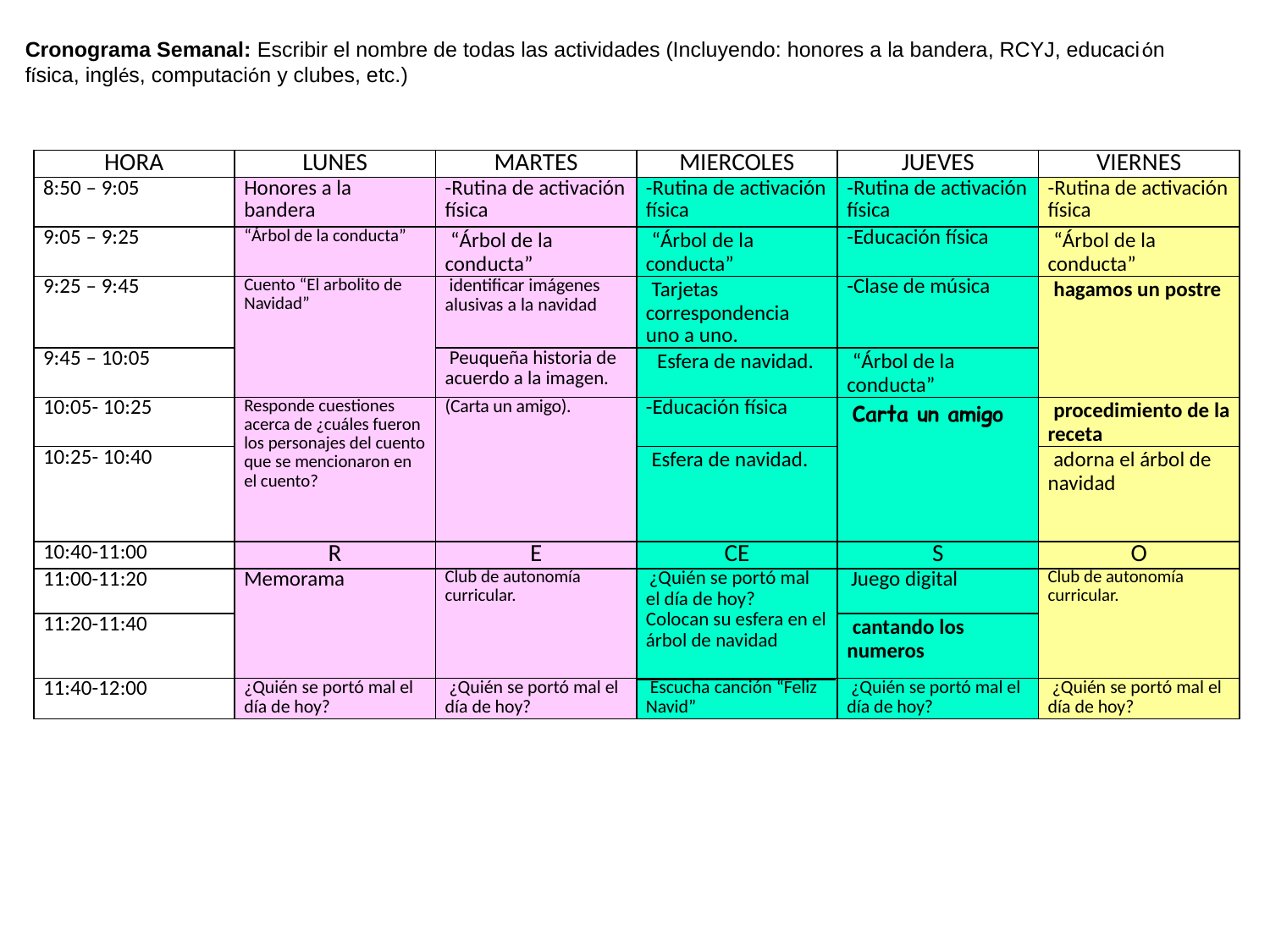

Cronograma Semanal: Escribir el nombre de todas las actividades (Incluyendo: honores a la bandera, RCYJ, educación física, inglés, computación y clubes, etc.)
| HORA | LUNES | MARTES | MIERCOLES | JUEVES | VIERNES |
| --- | --- | --- | --- | --- | --- |
| 8:50 – 9:05 | Honores a la bandera | -Rutina de activación física | -Rutina de activación física | -Rutina de activación física | -Rutina de activación física |
| 9:05 – 9:25 | “Árbol de la conducta” | “Árbol de la conducta” | “Árbol de la conducta” | -Educación física | “Árbol de la conducta” |
| 9:25 – 9:45 | Cuento “El arbolito de Navidad” | identificar imágenes alusivas a la navidad | Tarjetas correspondencia uno a uno. | -Clase de música | hagamos un postre |
| 9:45 – 10:05 |  | Peuqueña historia de acuerdo a la imagen. | Esfera de navidad. | “Árbol de la conducta” |  |
| 10:05- 10:25 | Responde cuestiones acerca de ¿cuáles fueron los personajes del cuento que se mencionaron en el cuento? | (Carta un amigo). | -Educación física | Carta un amigo | procedimiento de la receta |
| 10:25- 10:40 |  |  | Esfera de navidad. |  | adorna el árbol de navidad |
| 10:40-11:00 | R | E | CE | S | O |
| 11:00-11:20 | Memorama | Club de autonomía curricular. | ¿Quién se portó mal el día de hoy? Colocan su esfera en el árbol de navidad | Juego digital | Club de autonomía curricular. |
| 11:20-11:40 |  |  |  | cantando los numeros |  |
| 11:40-12:00 | ¿Quién se portó mal el día de hoy? | ¿Quién se portó mal el día de hoy? | Escucha canción “Feliz Navid” | ¿Quién se portó mal el día de hoy? | ¿Quién se portó mal el día de hoy? |